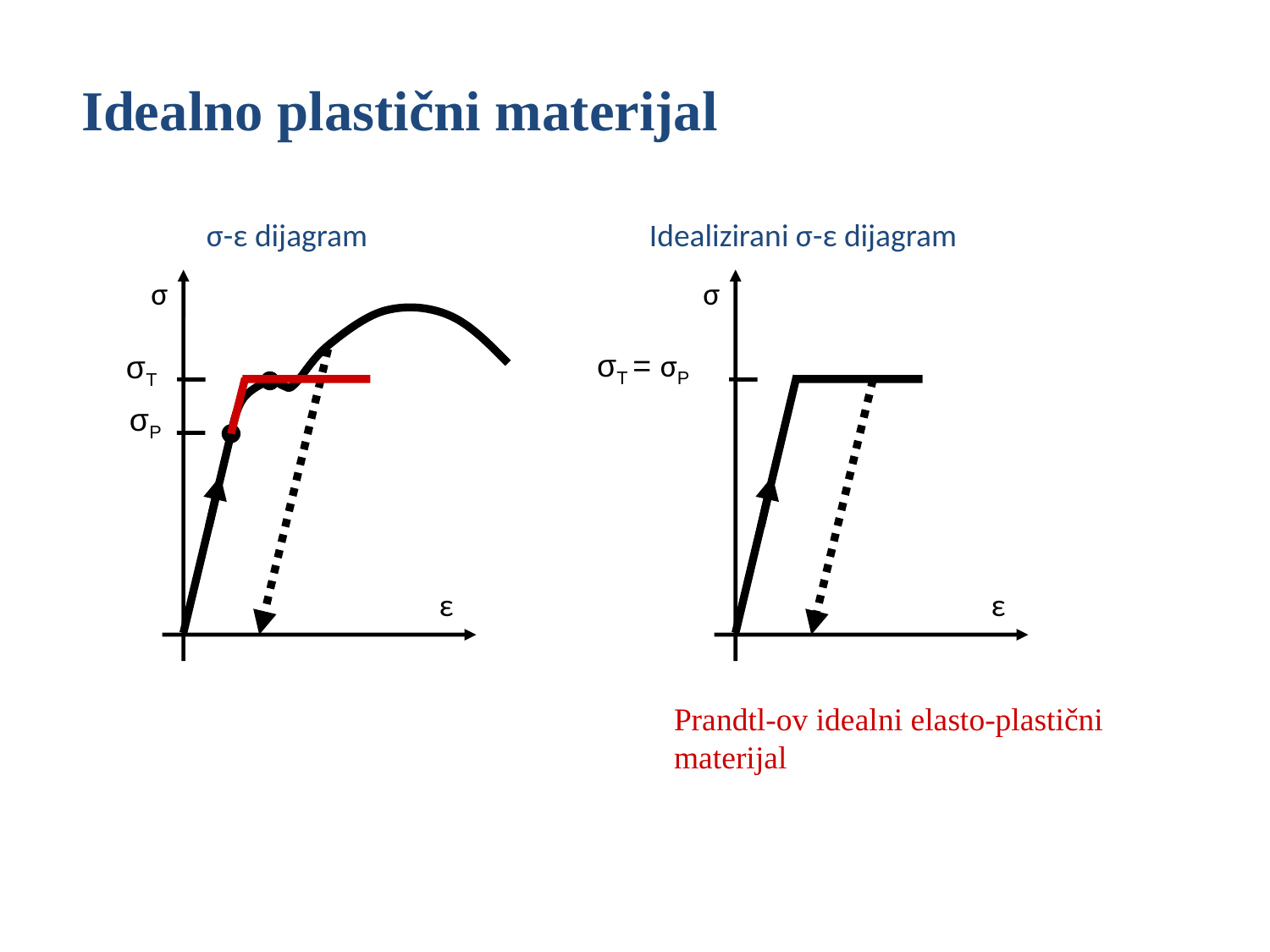

Idealno plastični materijal
σ-ε dijagram
Idealizirani σ-ε dijagram
σ

ε

σT

σP

σ

ε

σT = σP

Prandtl-ov idealni elasto-plastični materijal